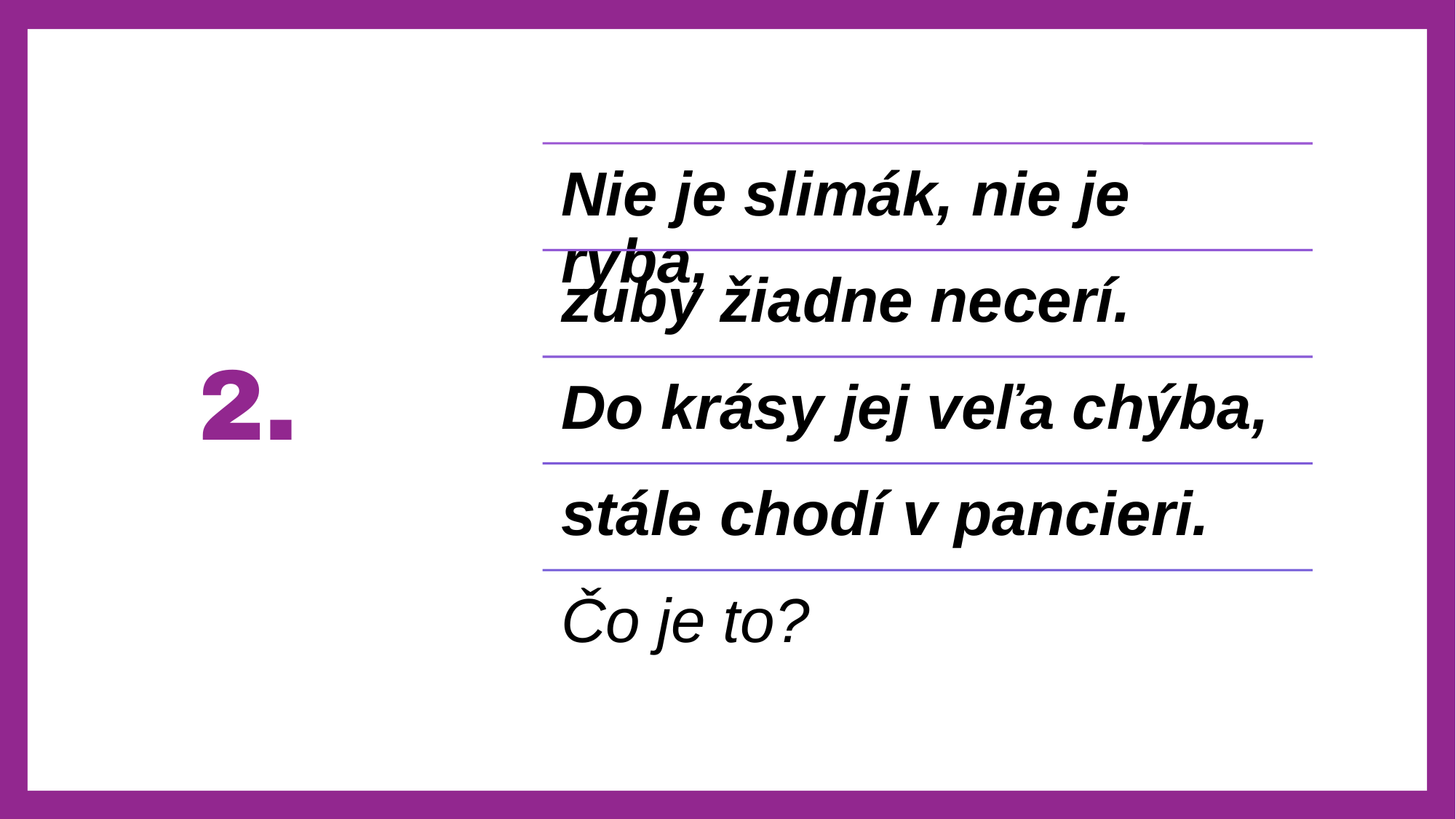

# 2.
Nie je slimák, nie je ryba,
zuby žiadne necerí.
Do krásy jej veľa chýba,
stále chodí v pancieri.
Čo je to?